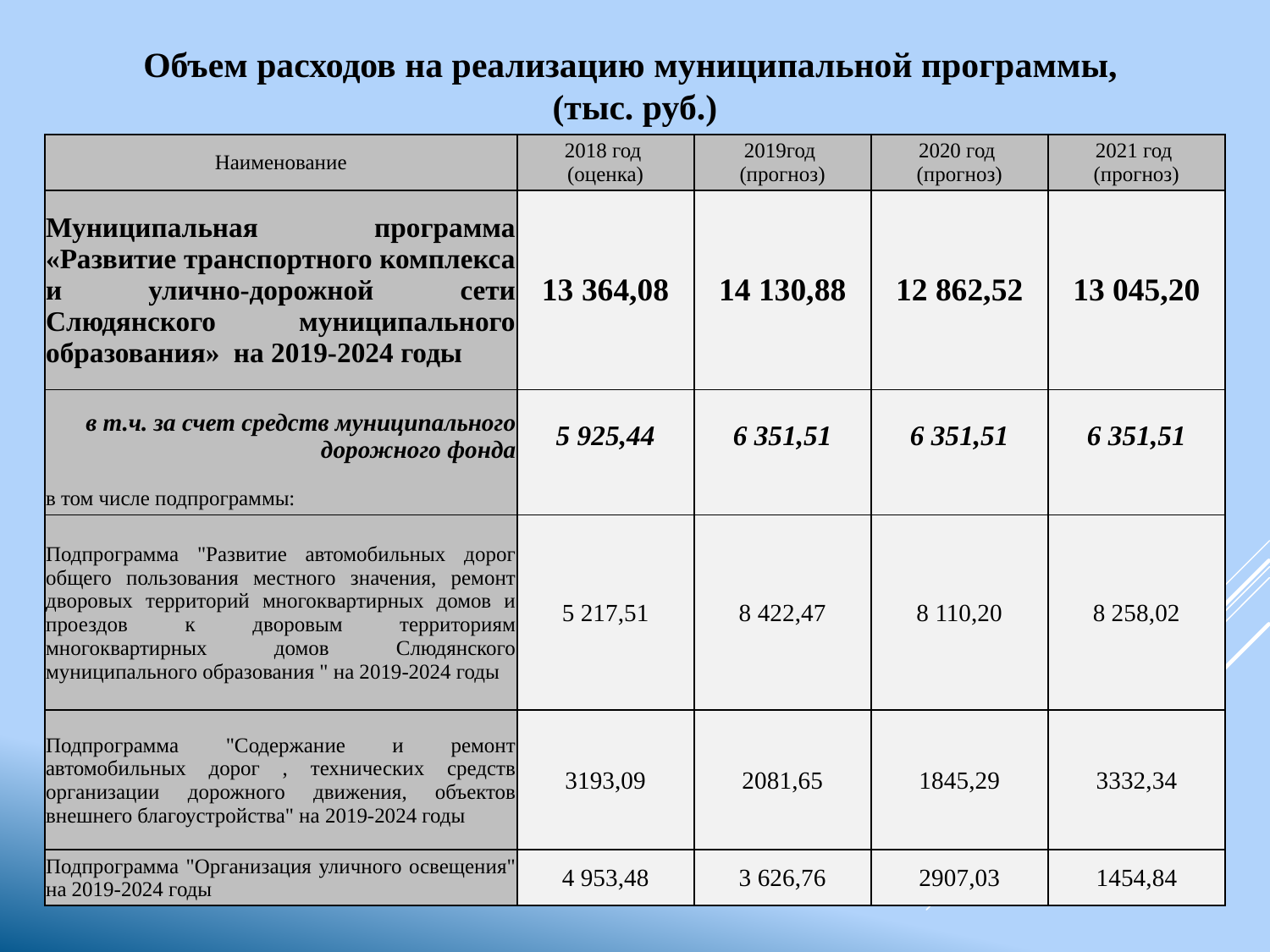

Объем расходов на реализацию муниципальной программы,
(тыс. руб.)
| Наименование | 2018 год (оценка) | 2019год (прогноз) | 2020 год (прогноз) | 2021 год (прогноз) |
| --- | --- | --- | --- | --- |
| Муниципальная программа «Развитие транспортного комплекса и улично-дорожной сети Слюдянского муниципального образования» на 2019-2024 годы | 13 364,08 | 14 130,88 | 12 862,52 | 13 045,20 |
| в т.ч. за счет средств муниципального дорожного фонда | 5 925,44 | 6 351,51 | 6 351,51 | 6 351,51 |
| в том числе подпрограммы: |  |  |  |  |
| Подпрограмма "Развитие автомобильных дорог общего пользования местного значения, ремонт дворовых территорий многоквартирных домов и проездов к дворовым территориям многоквартирных домов Слюдянского муниципального образования " на 2019-2024 годы | 5 217,51 | 8 422,47 | 8 110,20 | 8 258,02 |
| Подпрограмма "Содержание и ремонт автомобильных дорог , технических средств организации дорожного движения, объектов внешнего благоустройства" на 2019-2024 годы | 3193,09 | 2081,65 | 1845,29 | 3332,34 |
| Подпрограмма "Организация уличного освещения" на 2019-2024 годы | 4 953,48 | 3 626,76 | 2907,03 | 1454,84 |